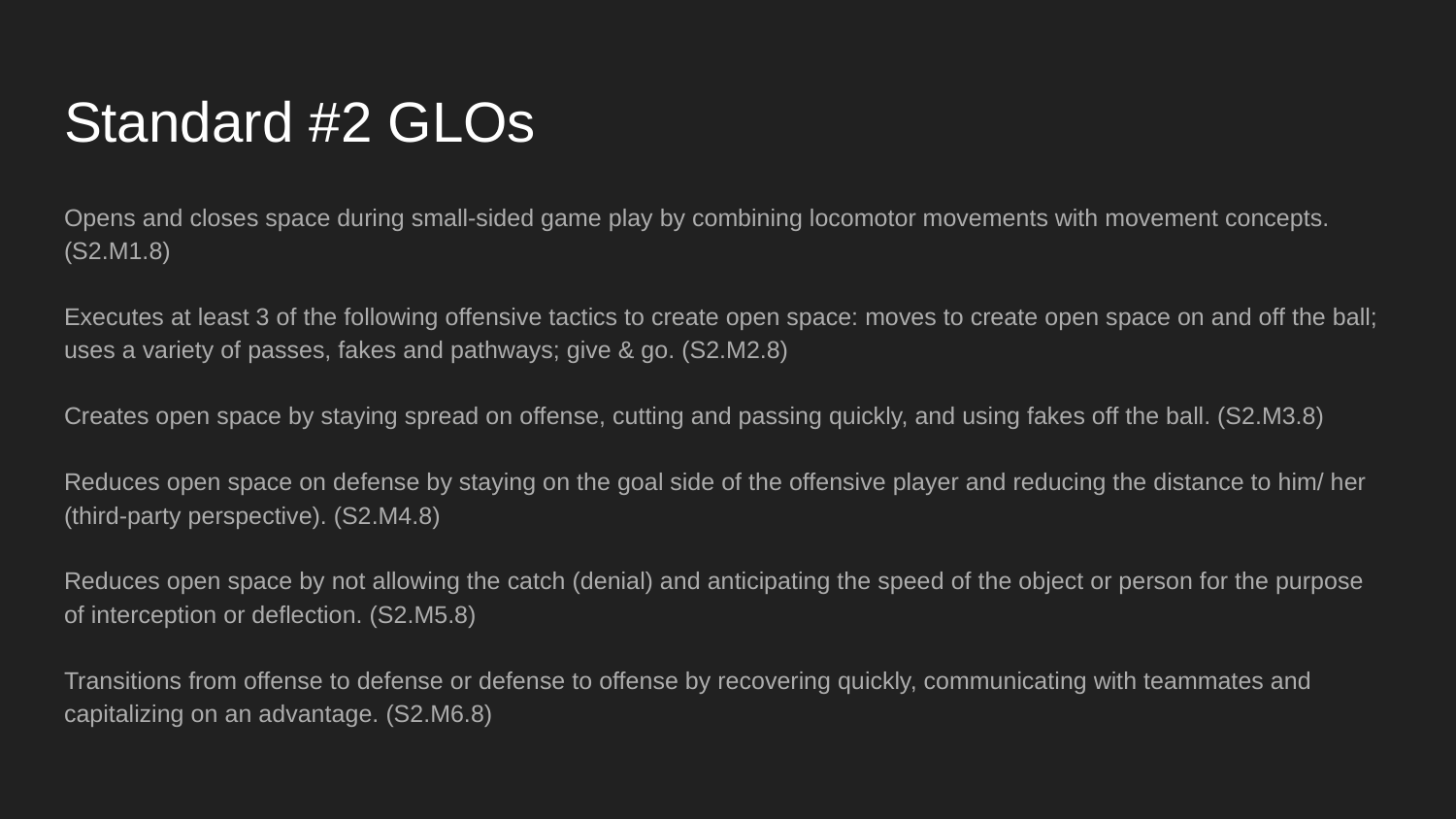

# Standard #2 GLOs
Opens and closes space during small-sided game play by combining locomotor movements with movement concepts. (S2.M1.8)
Executes at least 3 of the following offensive tactics to create open space: moves to create open space on and off the ball; uses a variety of passes, fakes and pathways; give & go. (S2.M2.8)
Creates open space by staying spread on offense, cutting and passing quickly, and using fakes off the ball. (S2.M3.8)
Reduces open space on defense by staying on the goal side of the offensive player and reducing the distance to him/ her (third-party perspective). (S2.M4.8)
Reduces open space by not allowing the catch (denial) and anticipating the speed of the object or person for the purpose of interception or deflection. (S2.M5.8)
Transitions from offense to defense or defense to offense by recovering quickly, communicating with teammates and capitalizing on an advantage. (S2.M6.8)